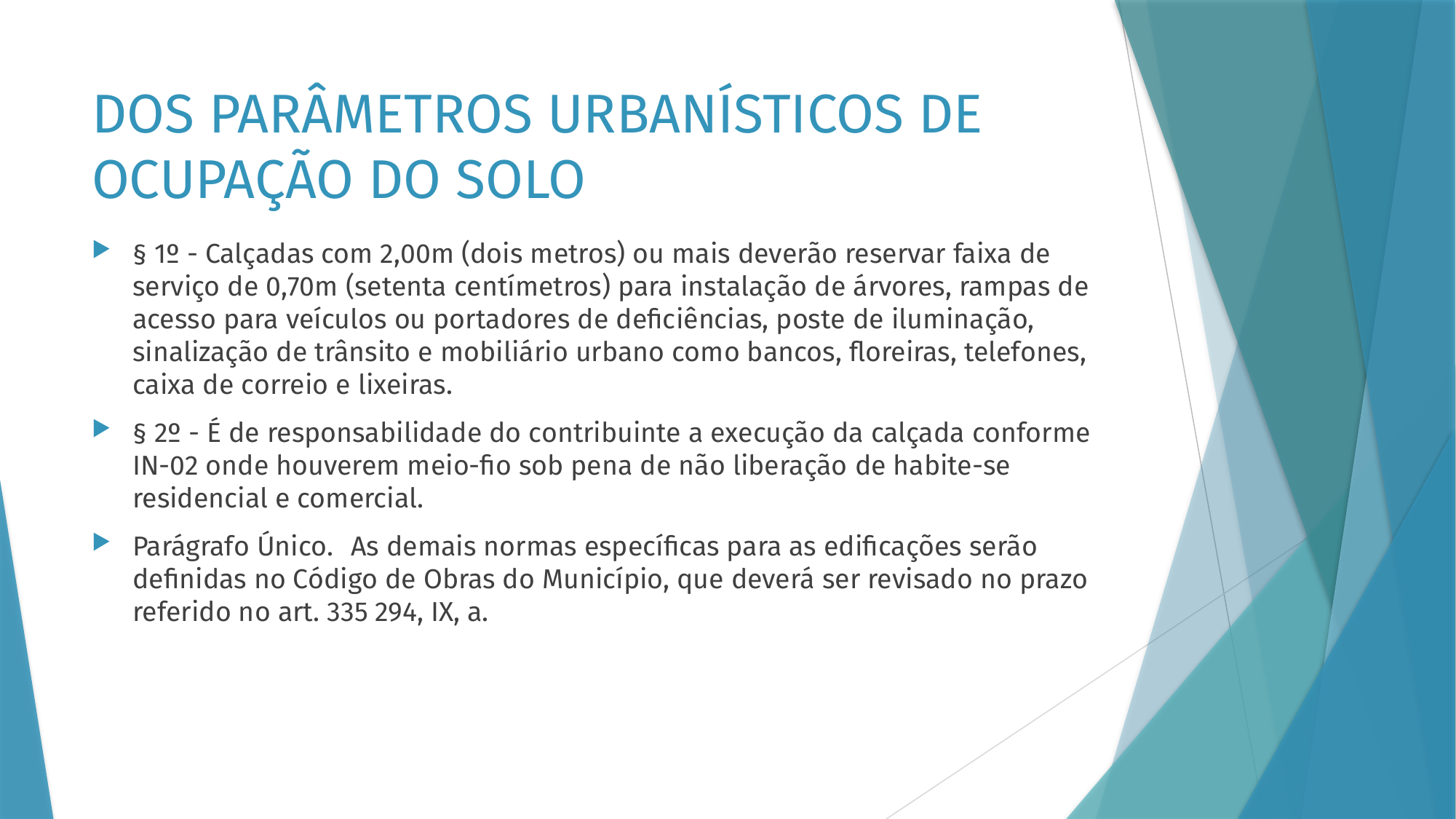

# DOS PARÂMETROS URBANÍSTICOS DE OCUPAÇÃO DO SOLO
§ 1º - Calçadas com 2,00m (dois metros) ou mais deverão reservar faixa de serviço de 0,70m (setenta centímetros) para instalação de árvores, rampas de acesso para veículos ou portadores de deficiências, poste de iluminação, sinalização de trânsito e mobiliário urbano como bancos, floreiras, telefones, caixa de correio e lixeiras.
§ 2º - É de responsabilidade do contribuinte a execução da calçada conforme IN-02 onde houverem meio-fio sob pena de não liberação de habite-se residencial e comercial.
Parágrafo Único.	As demais normas específicas para as edificações serão definidas no Código de Obras do Município, que deverá ser revisado no prazo referido no art. 335 294, IX, a.